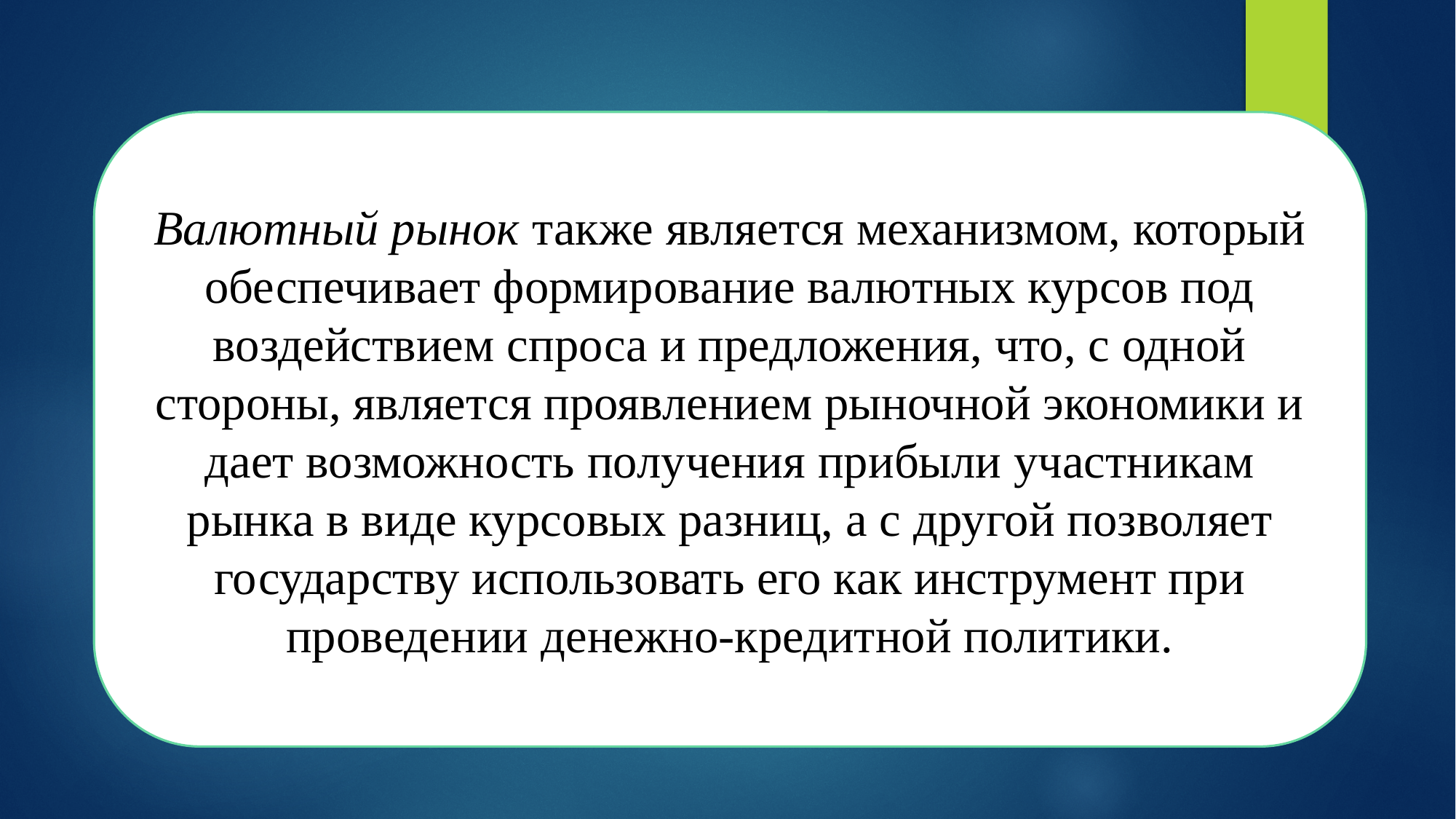

Валютный рынок также является механизмом, который обеспечивает формирование валютных курсов под воздействием спроса и предложения, что, с одной стороны, является проявлением рыночной экономики и дает возможность получения прибыли участникам рынка в виде курсовых разниц, а с другой позволяет государству использовать его как инструмент при проведении денежно-кредитной политики.